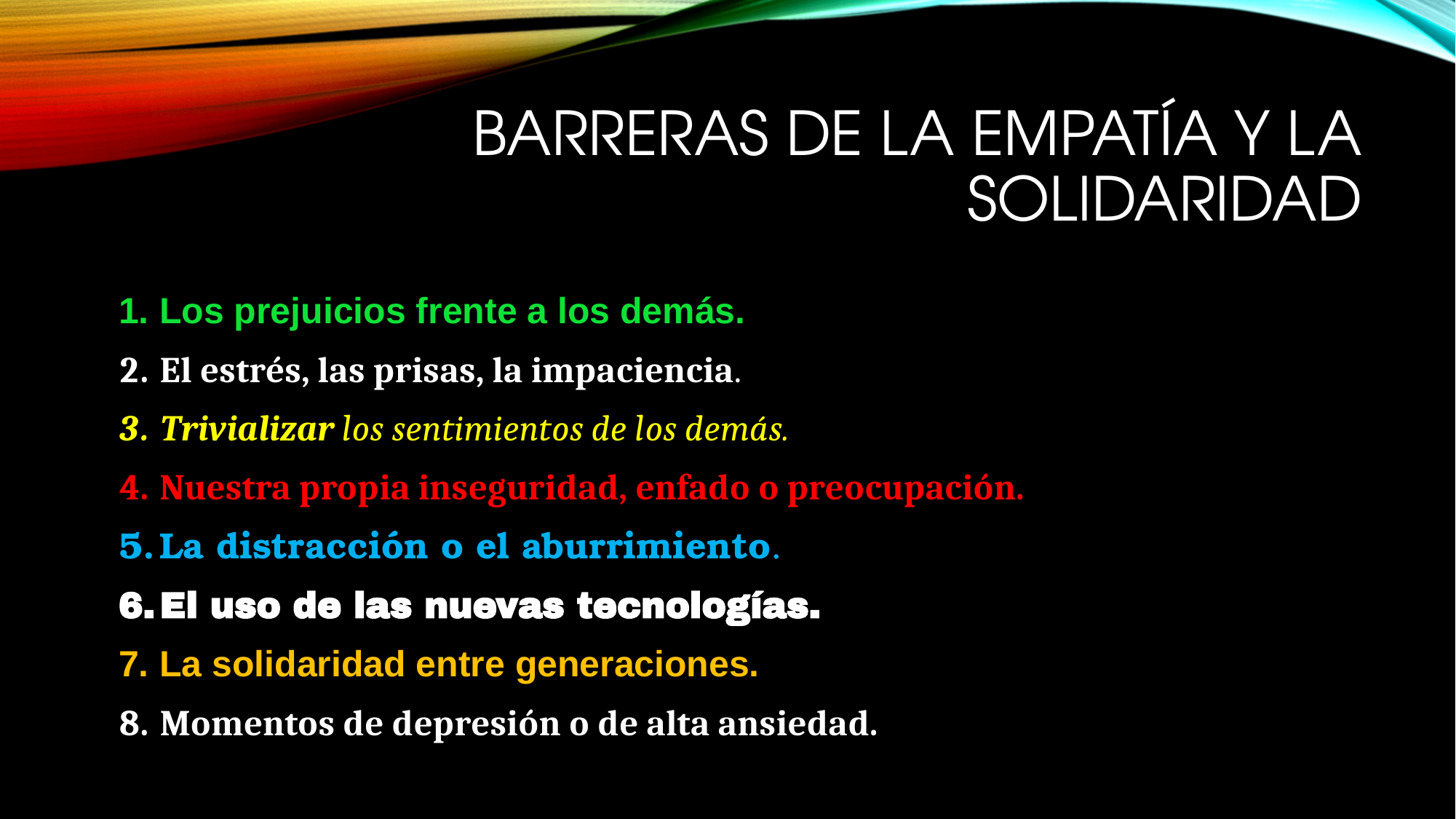

# BARRERAS DE LA EMPATÍA Y LA SOLIDARIDAD
Los prejuicios frente a los demás.
El estrés, las prisas, la impaciencia.
Trivializar los sentimientos de los demás.
Nuestra propia inseguridad, enfado o preocupación.
La distracción o el aburrimiento.
El uso de las nuevas tecnologías.
La solidaridad entre generaciones.
Momentos de depresión o de alta ansiedad.